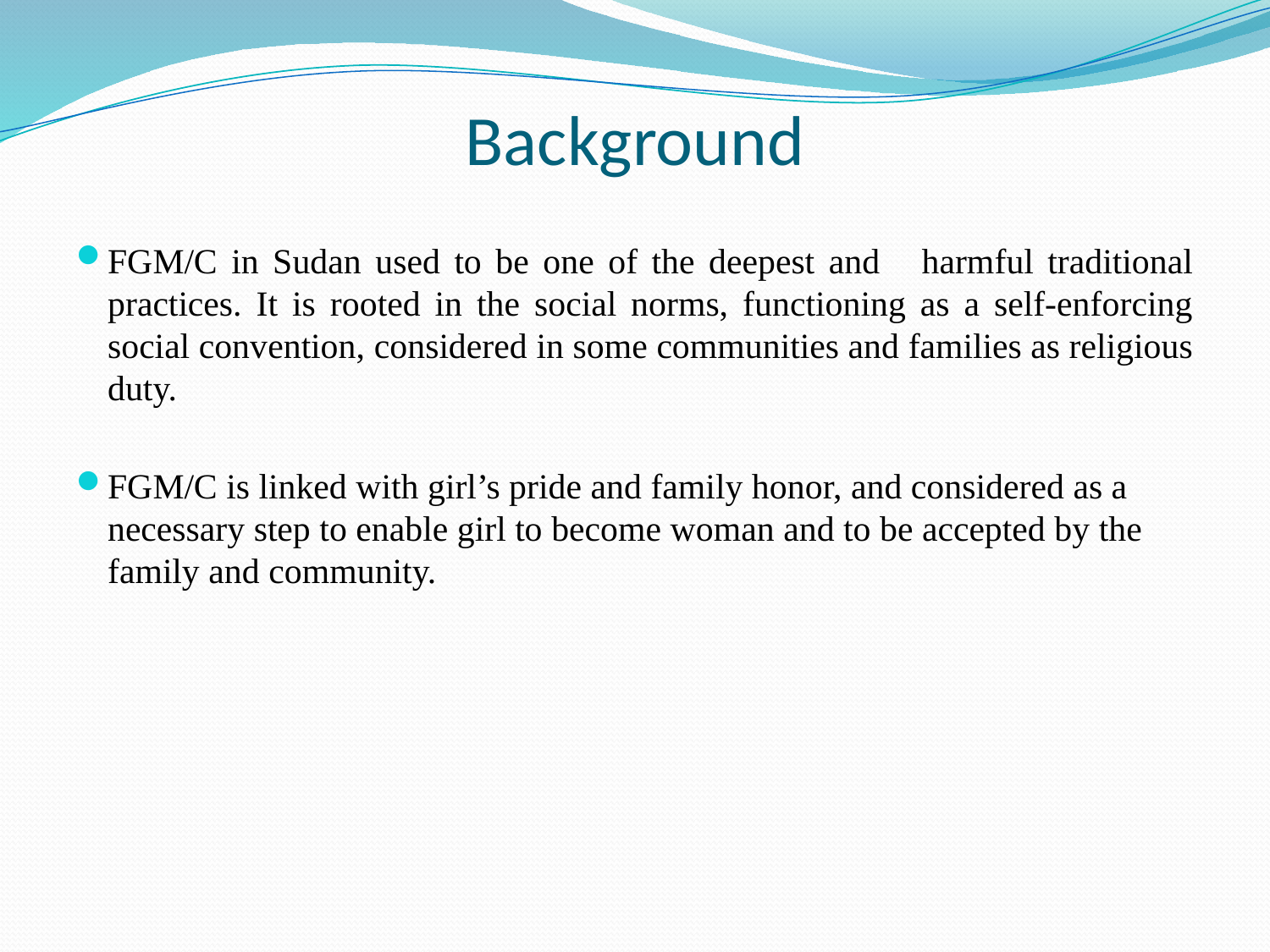

# Background

FGM/C in Sudan used to be one of the deepest and   harmful traditional practices. It is rooted in the social norms, functioning as a self-enforcing social convention, considered in some communities and families as religious duty.

FGM/C is linked with girl’s pride and family honor, and considered as a necessary step to enable girl to become woman and to be accepted by the family and community.